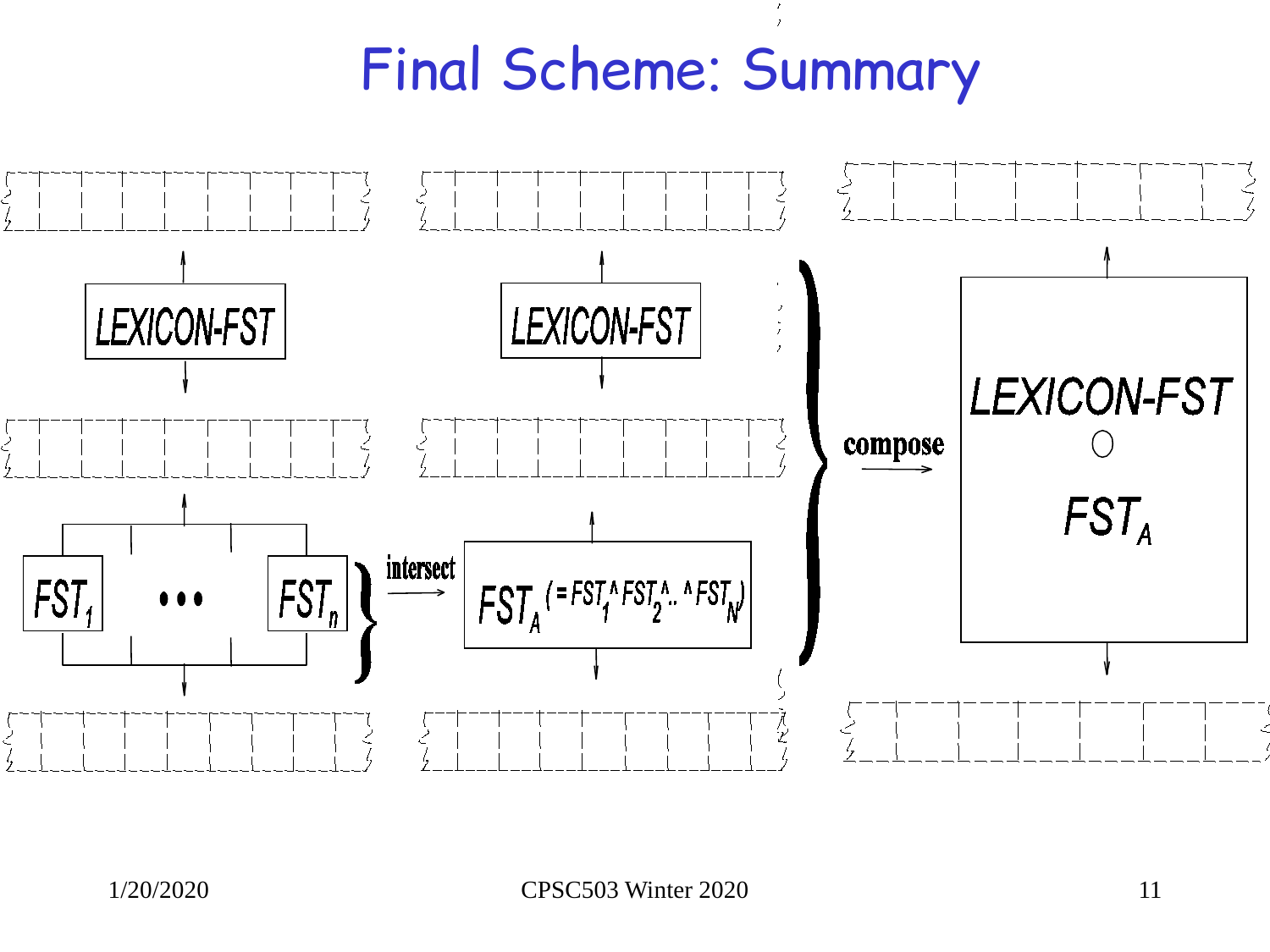

# Final Scheme: Summary

1/20/2020
CPSC503 Winter 2020
11